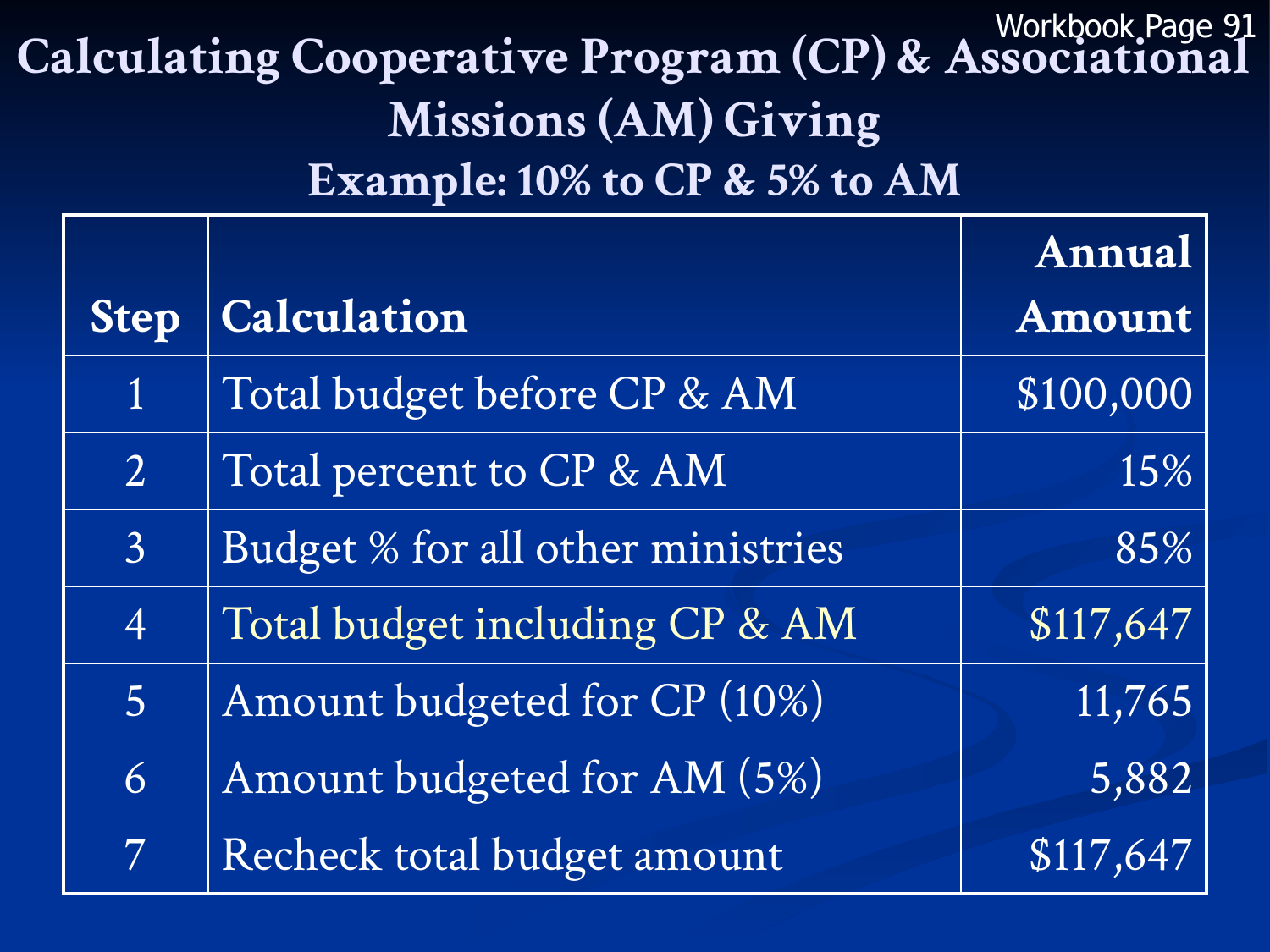

Workbook Page 91
# Calculating Cooperative Program (CP) & Associational Missions (AM) Giving Example: 10% to CP & 5% to AM
| Step | Calculation | Annual Amount |
| --- | --- | --- |
| 1 | Total budget before CP & AM | $100,000 |
| 2 | Total percent to CP & AM | 15% |
| 3 | Budget % for all other ministries | 85% |
| 4 | Total budget including CP & AM | $117,647 |
| 5 | Amount budgeted for CP (10%) | 11,765 |
| 6 | Amount budgeted for AM (5%) | 5,882 |
| 7 | Recheck total budget amount | $117,647 |